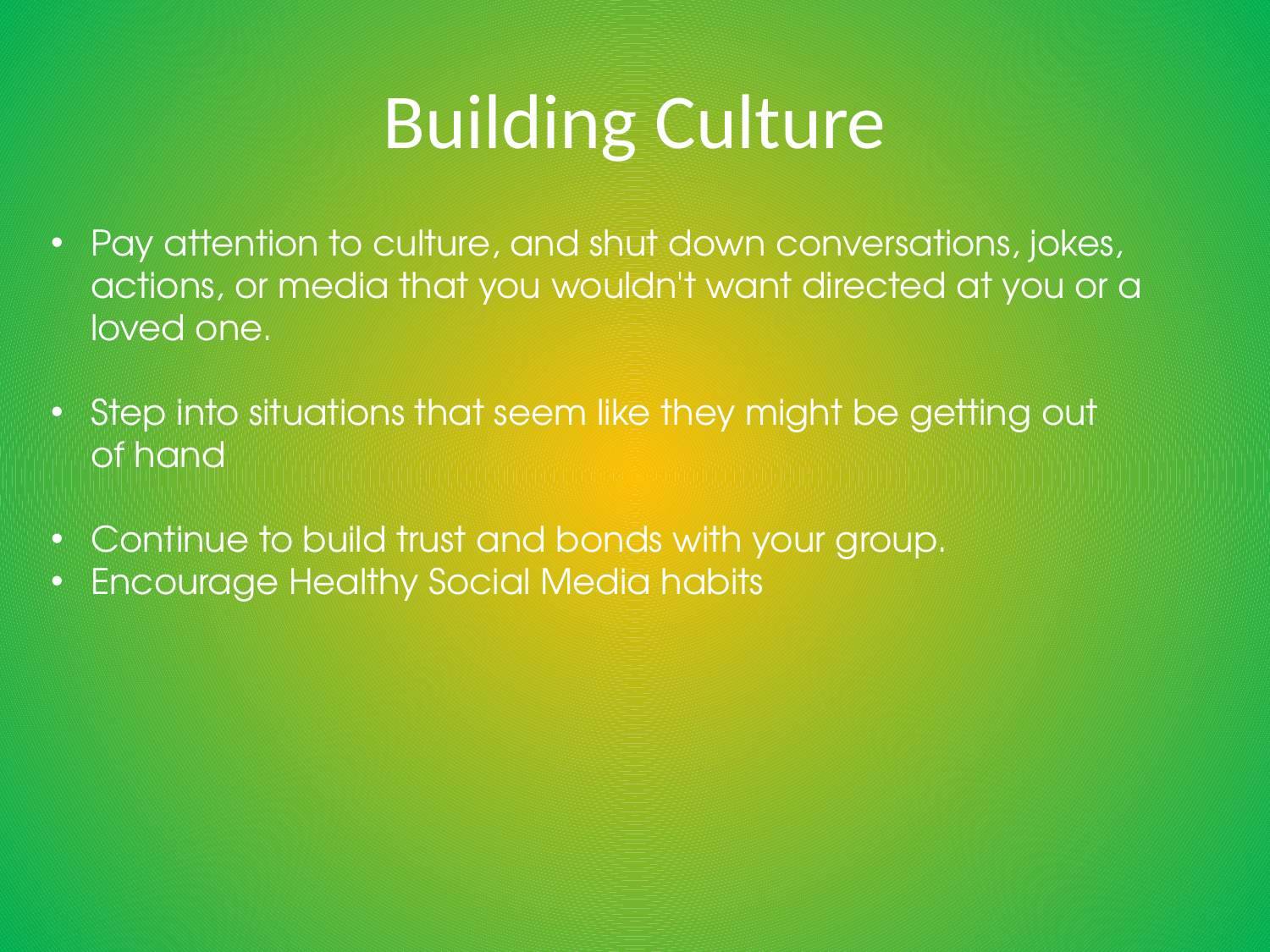

# Building Culture
Pay attention to culture, and shut down conversations, jokes, actions, or media that you wouldn't want directed at you or a loved one.​

Step into situations that seem like they might be getting out of hand​

Continue to build trust and bonds with your group. ​
Encourage Healthy Social Media habits